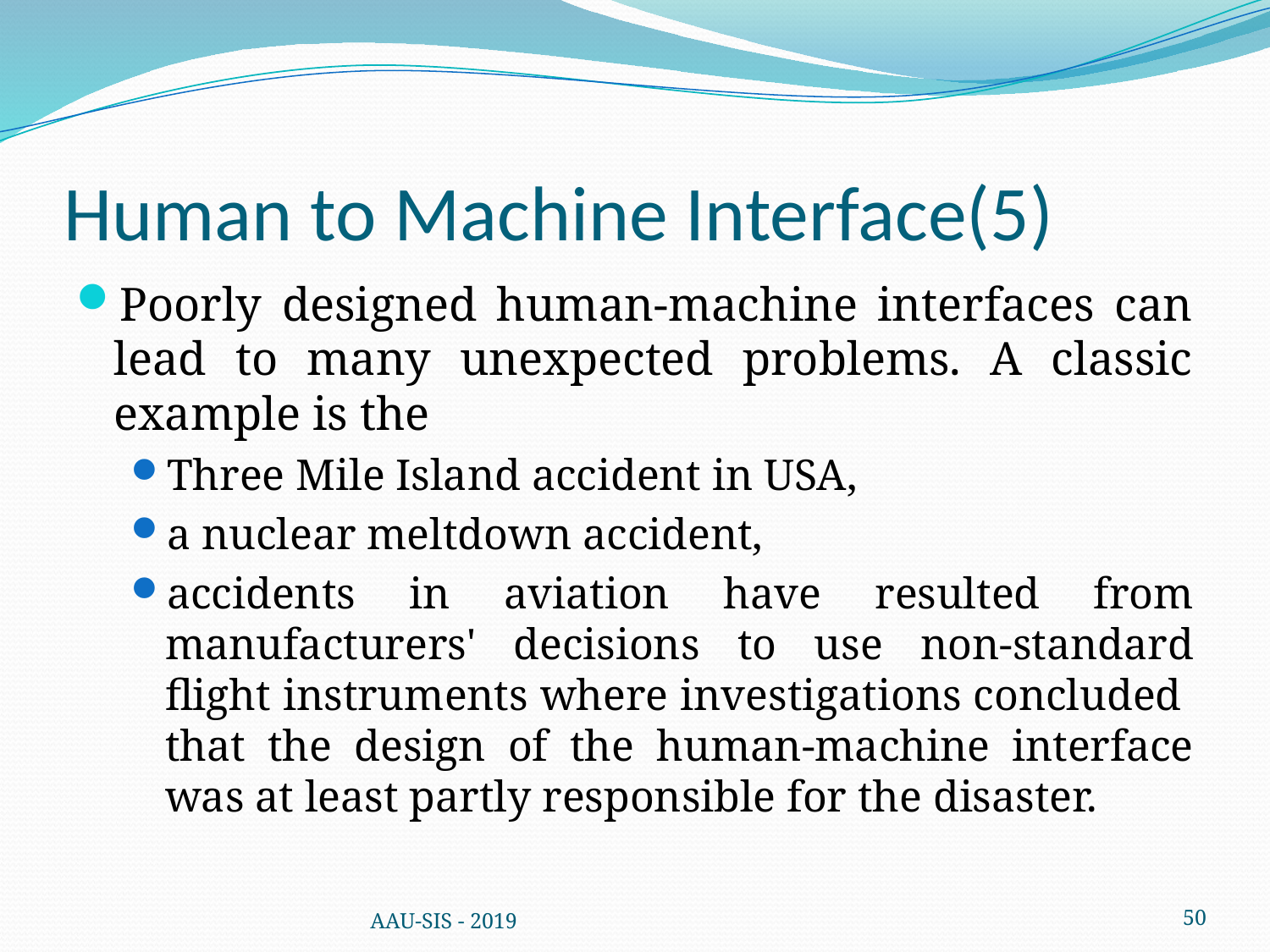

# Human to Machine Interface(5)
Poorly designed human-machine interfaces can lead to many unexpected problems. A classic example is the
Three Mile Island accident in USA,
a nuclear meltdown accident,
accidents in aviation have resulted from manufacturers' decisions to use non-standard flight instruments where investigations concluded  that the design of the human-machine interface was at least partly responsible for the disaster.

AAU-SIS - 2019
50